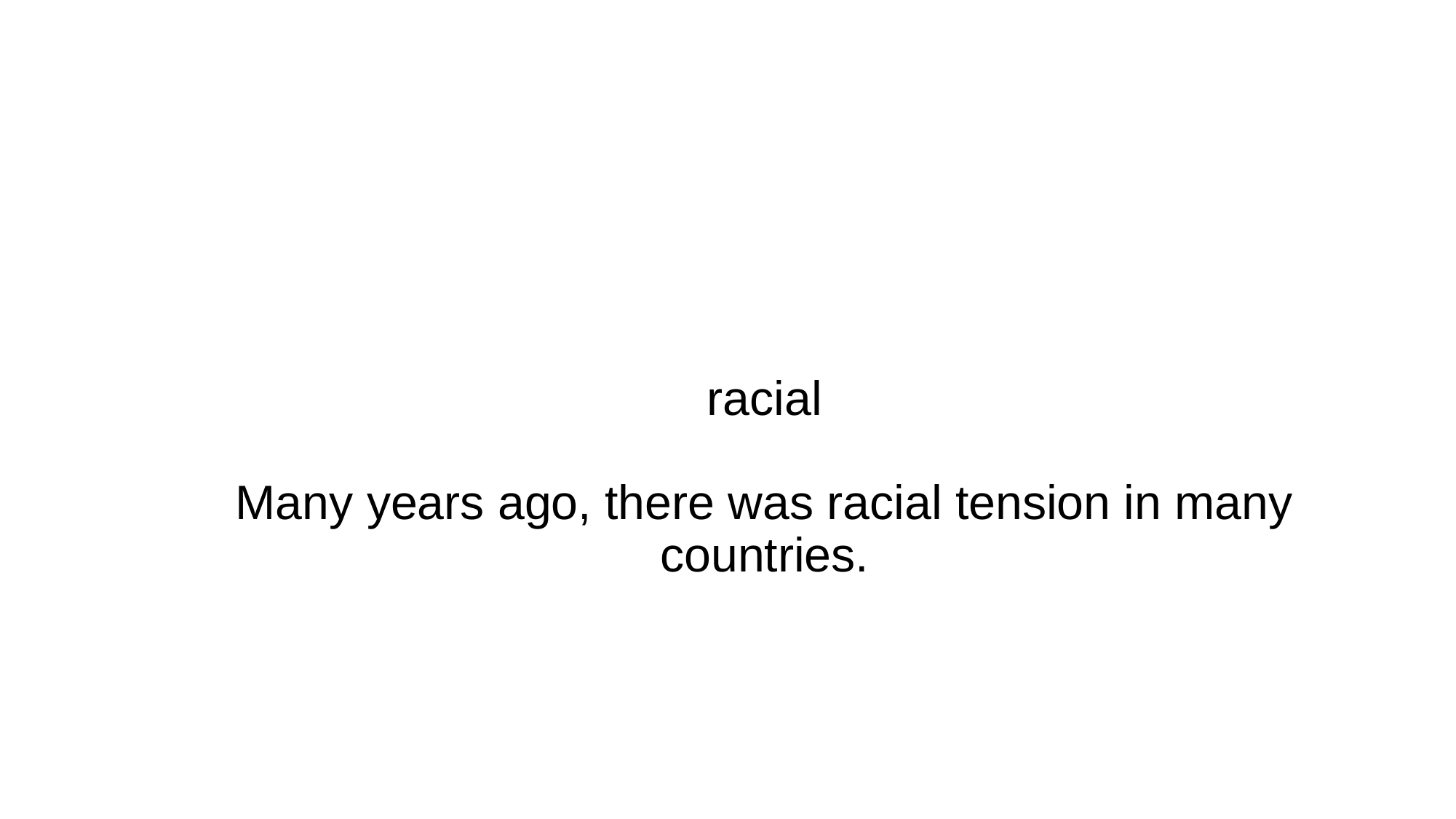

# racial Many years ago, there was racial tension in many countries.